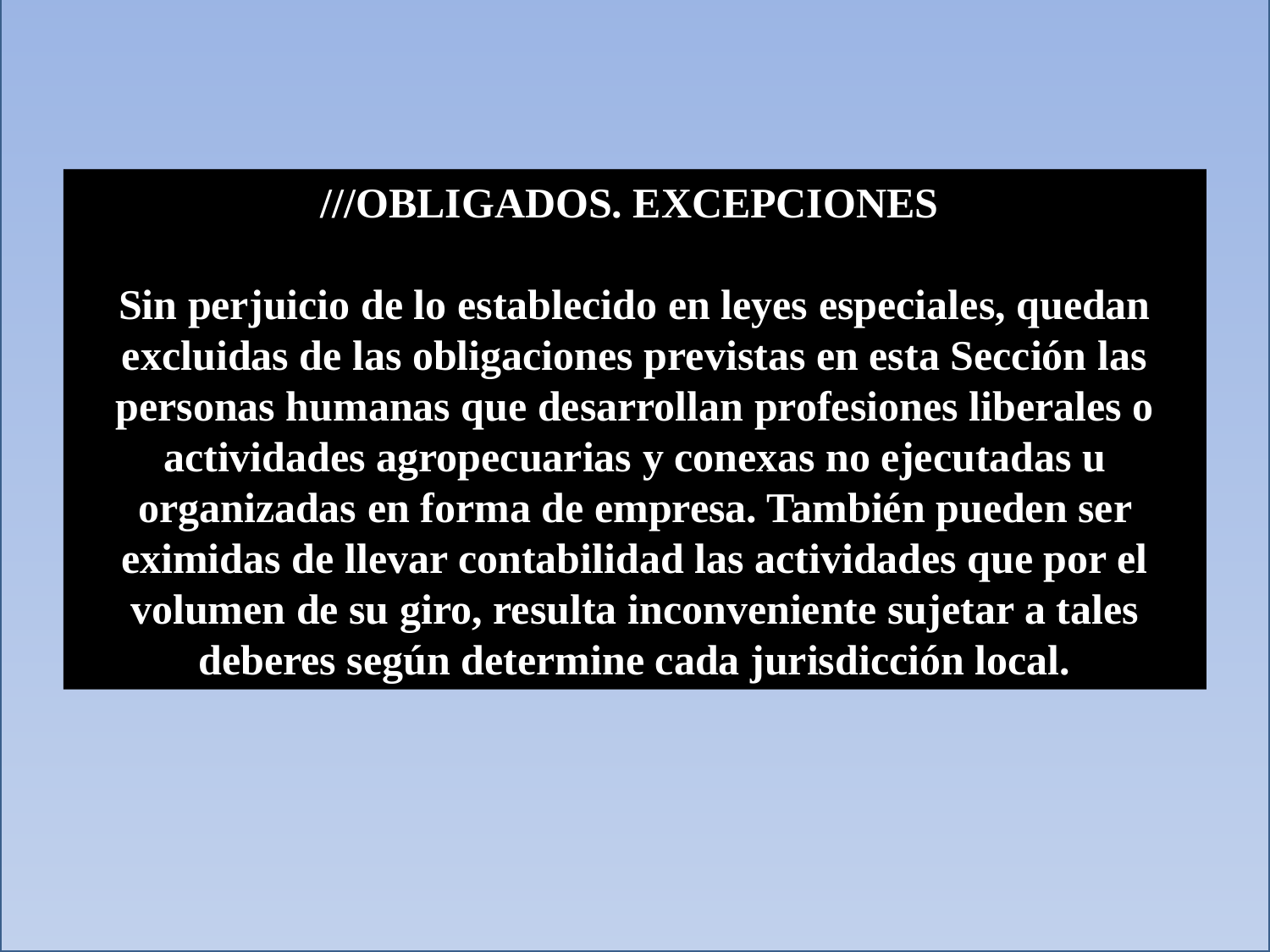

///OBLIGADOS. EXCEPCIONES

Sin perjuicio de lo establecido en leyes especiales, quedan excluidas de las obligaciones previstas en esta Sección las personas humanas que desarrollan profesiones liberales o actividades agropecuarias y conexas no ejecutadas u organizadas en forma de empresa. También pueden ser eximidas de llevar contabilidad las actividades que por el volumen de su giro, resulta inconveniente sujetar a tales deberes según determine cada jurisdicción local.